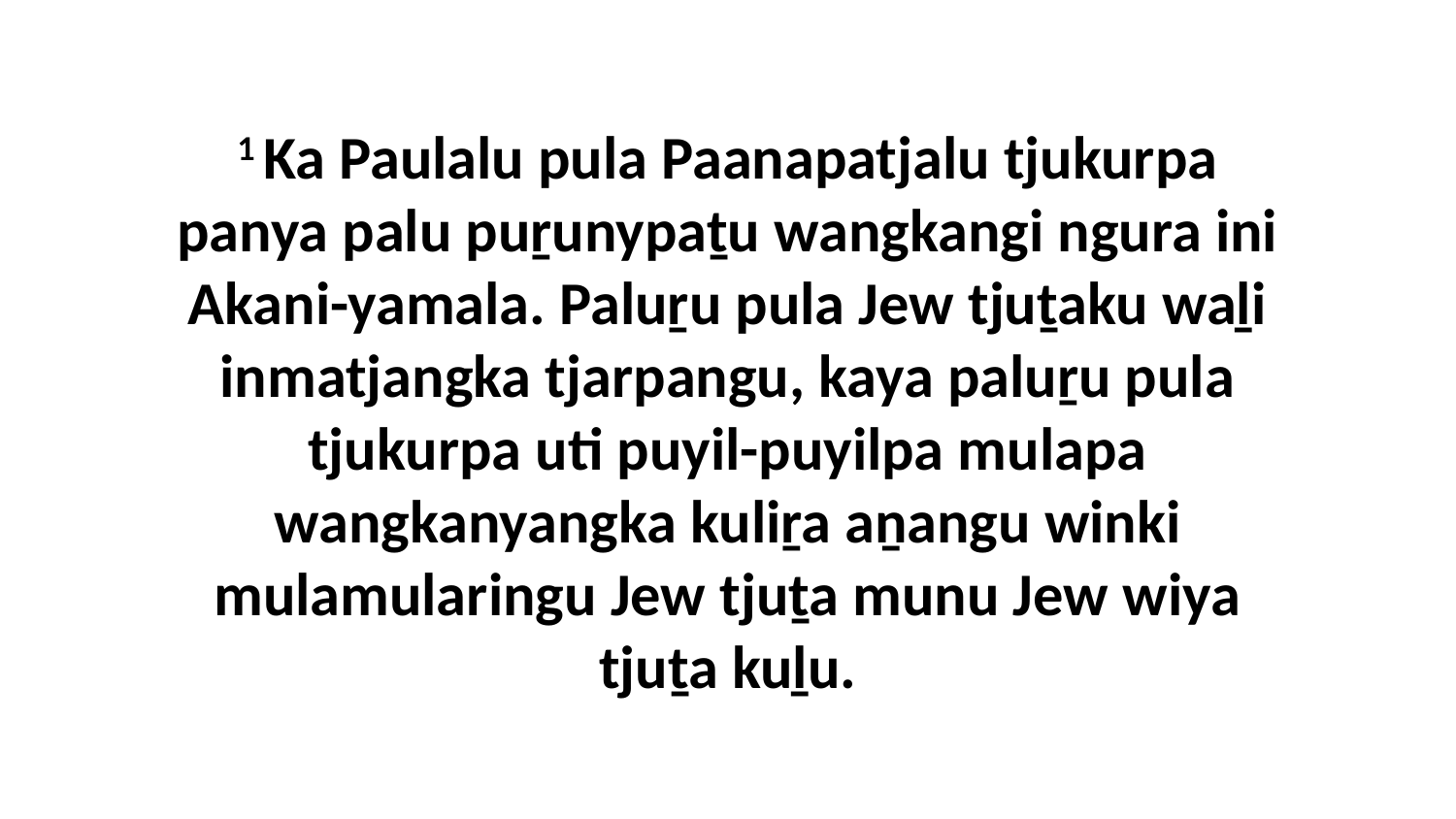

1 Ka Paulalu pula Paanapatjalu tjukurpa panya palu puṟunypaṯu wangkangi ngura ini Akani-yamala. Paluṟu pula Jew tjuṯaku waḻi inmatjangka tjarpangu, kaya paluṟu pula tjukurpa uti puyil-puyilpa mulapa wangkanyangka kuliṟa aṉangu winki mulamularingu Jew tjuṯa munu Jew wiya tjuṯa kuḻu.